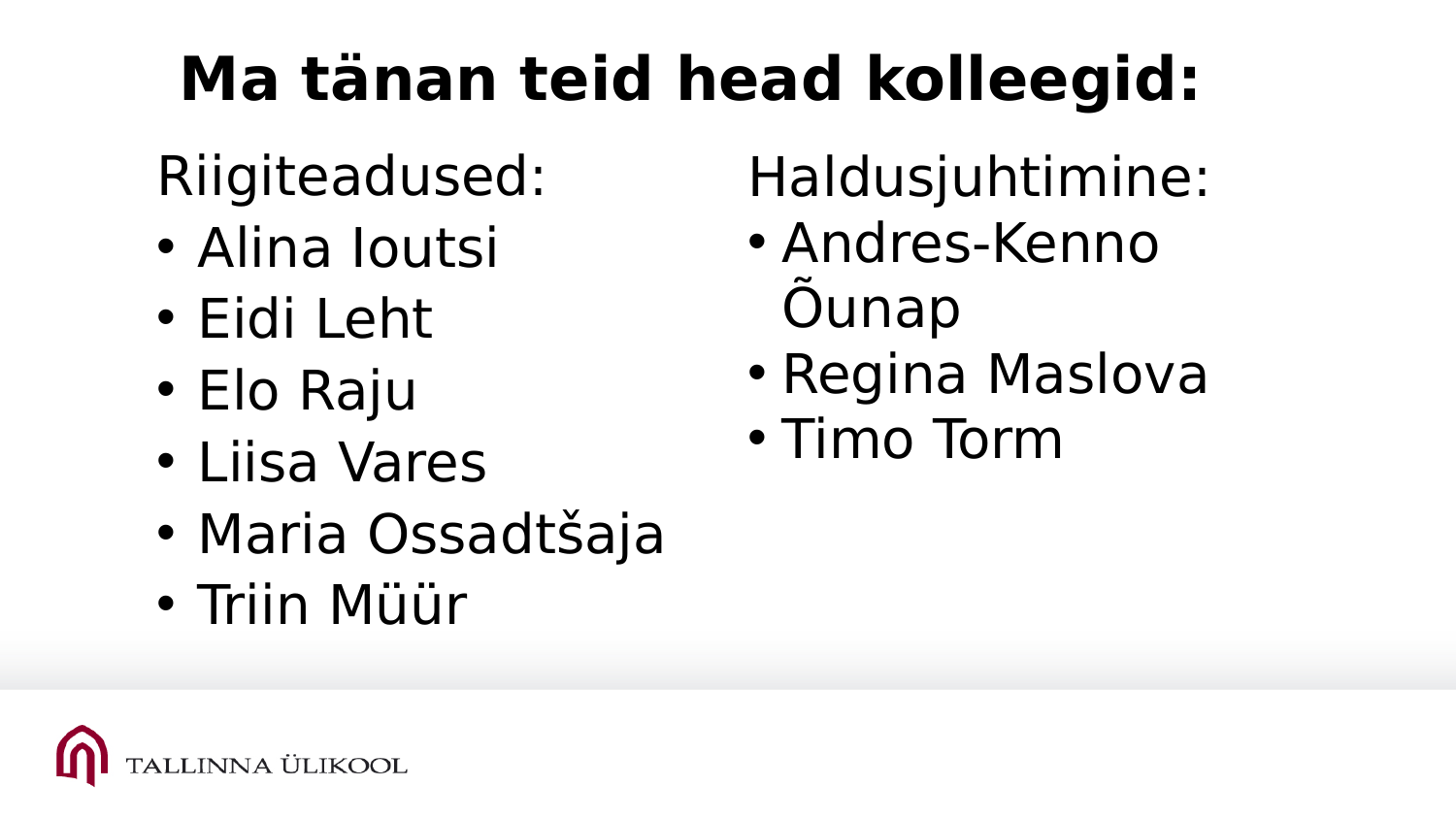

# Ma tänan teid head kolleegid:
Riigiteadused:
Alina Ioutsi
Eidi Leht
Elo Raju
Liisa Vares
Maria Ossadtšaja
Triin Müür

Haldusjuhtimine:
Andres-Kenno Õunap
Regina Maslova
Timo Torm